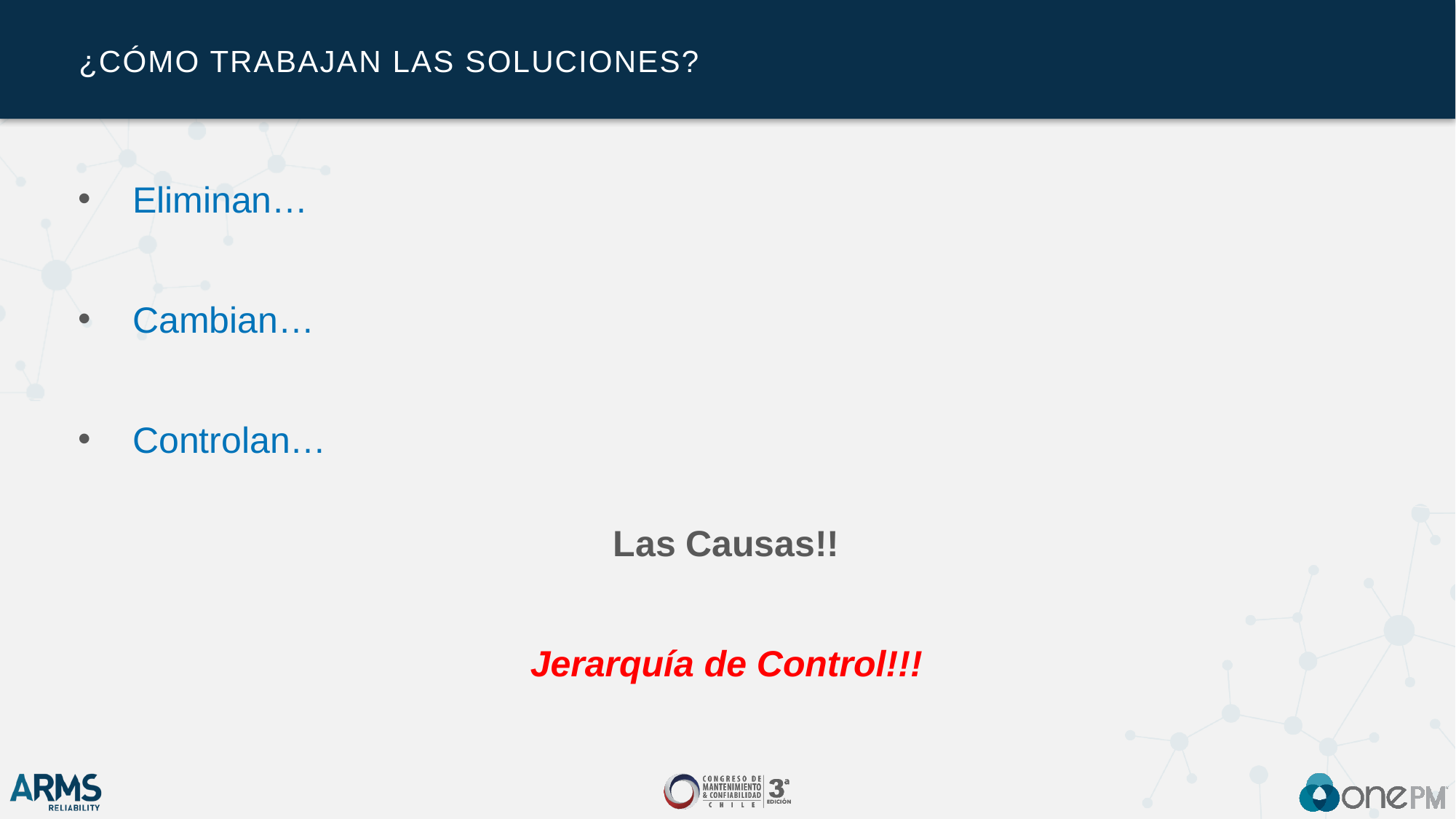

# ¿Cómo Trabajan las Soluciones?
Eliminan…

Cambian…

Controlan…
Las Causas!!

Jerarquía de Control!!!